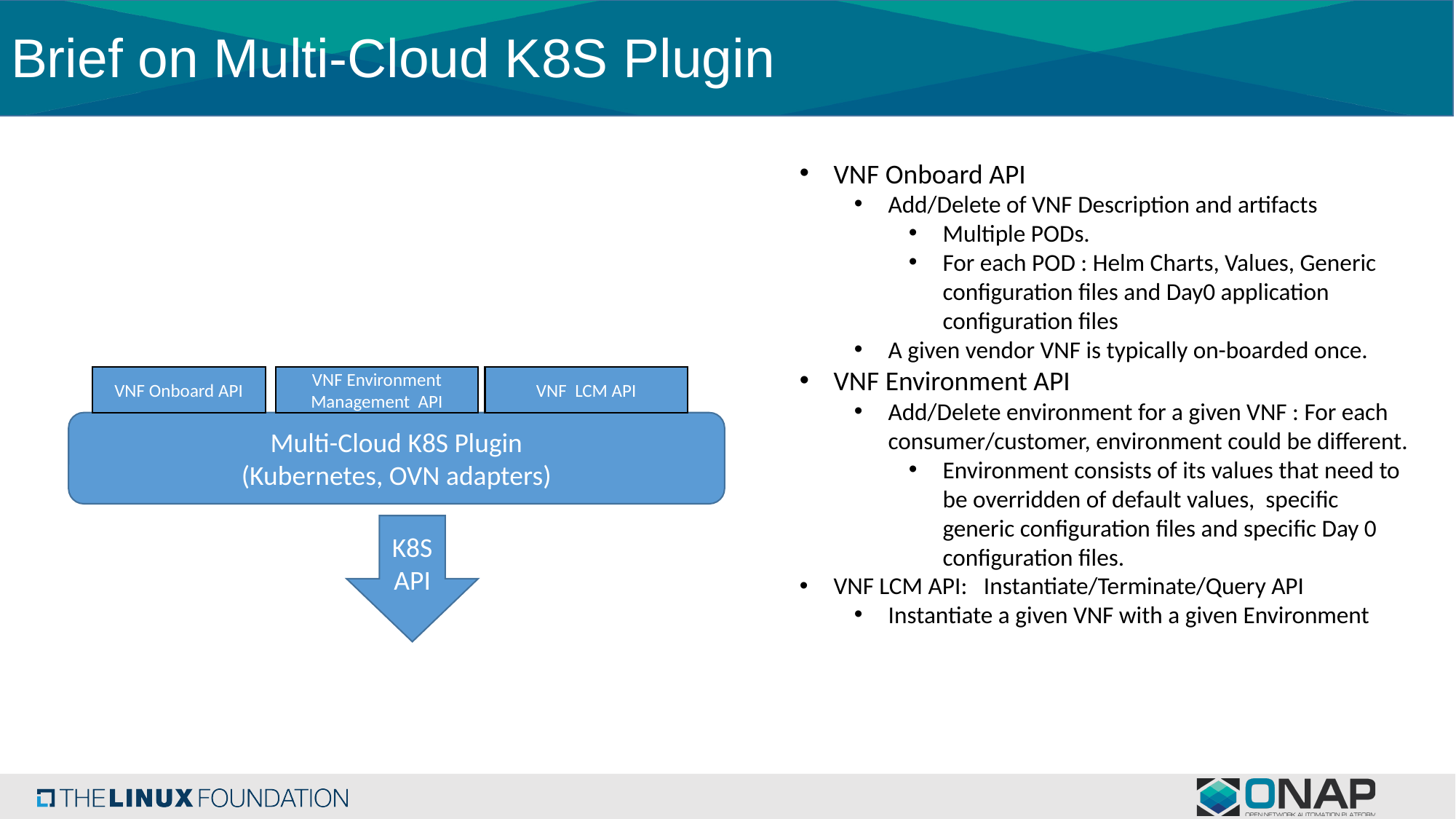

# Brief on Multi-Cloud K8S Plugin
VNF Onboard API
Add/Delete of VNF Description and artifacts
Multiple PODs.
For each POD : Helm Charts, Values, Generic configuration files and Day0 application configuration files
A given vendor VNF is typically on-boarded once.
VNF Environment API
Add/Delete environment for a given VNF : For each consumer/customer, environment could be different.
Environment consists of its values that need to be overridden of default values,  specific generic configuration files and specific Day 0 configuration files.
VNF LCM API:   Instantiate/Terminate/Query API
Instantiate a given VNF with a given Environment

VNF Onboard API
VNF Environment Management  API
VNF  LCM API
Multi-Cloud K8S Plugin
(Kubernetes, OVN adapters)
K8S
API